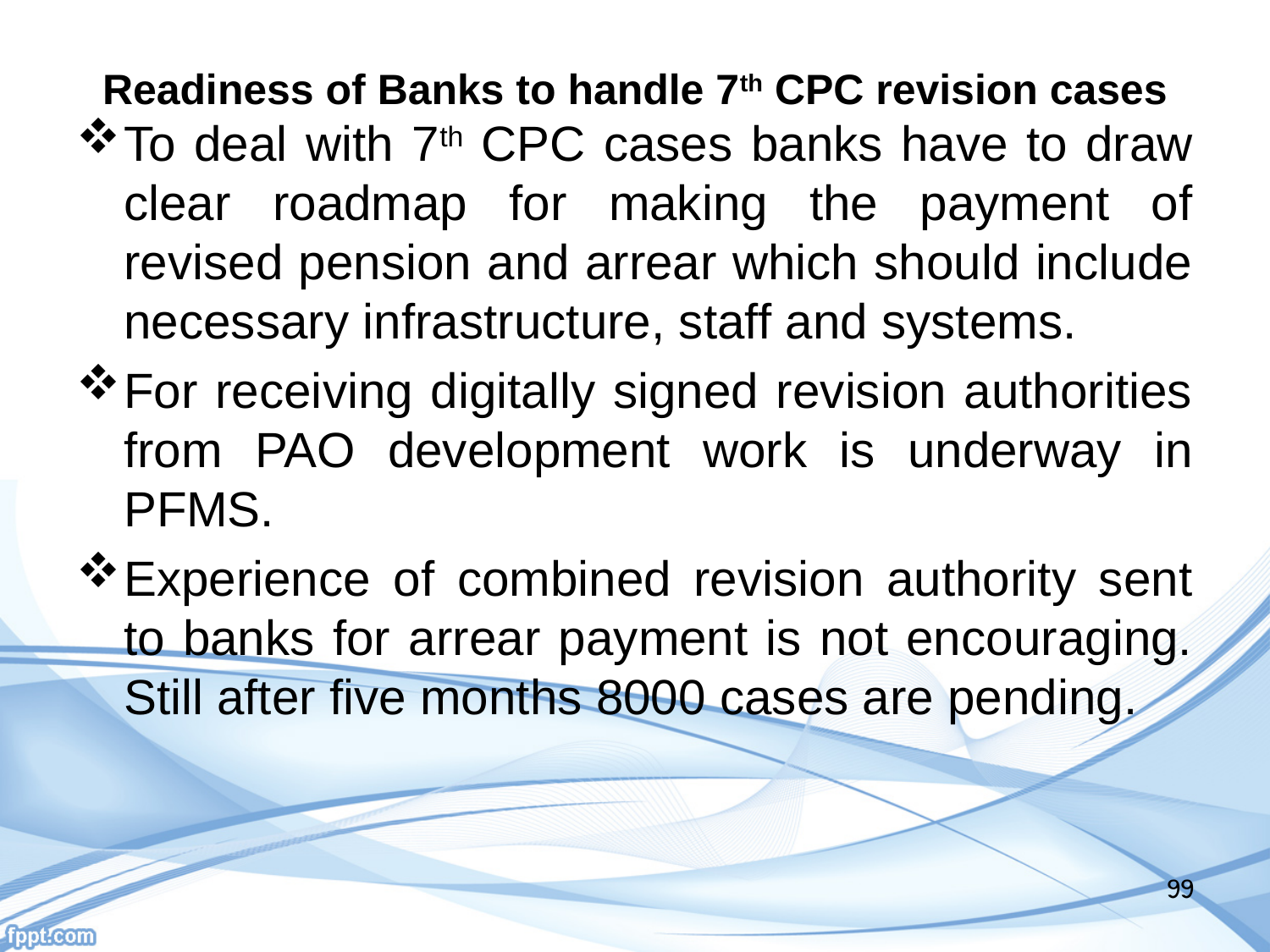

# Readiness of Banks to handle 7th CPC revision cases
To deal with 7th CPC cases banks have to draw clear roadmap for making the payment of revised pension and arrear which should include necessary infrastructure, staff and systems.
For receiving digitally signed revision authorities from PAO development work is underway in PFMS.
Experience of combined revision authority sent to banks for arrear payment is not encouraging. Still after five months 8000 cases are pending.
99